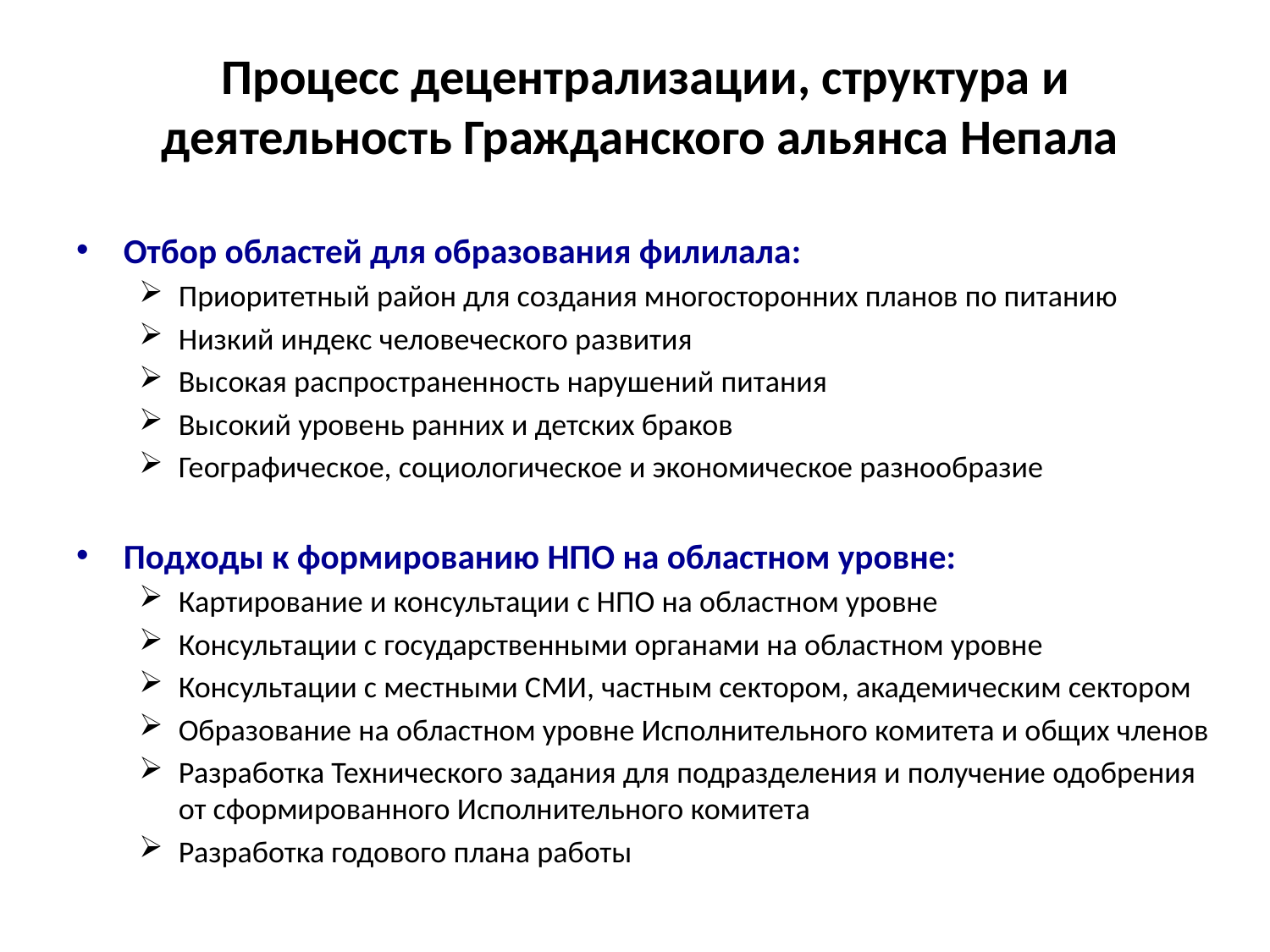

# Процесс децентрализации, структура и деятельность Гражданского альянса Непала
Отбор областей для образования филилала:
Приоритетный район для создания многосторонних планов по питанию
Низкий индекс человеческого развития
Высокая распространенность нарушений питания
Высокий уровень ранних и детских браков
Географическое, социологическое и экономическое разнообразие

Подходы к формированию НПО на областном уровне:
Картирование и консультации с НПО на областном уровне
Консультации с государственными органами на областном уровне
Консультации с местными СМИ, частным сектором, академическим сектором
Образование на областном уровне Исполнительного комитета и общих членов
Разработка Технического задания для подразделения и получение одобрения от сформированного Исполнительного комитета
Разработка годового плана работы